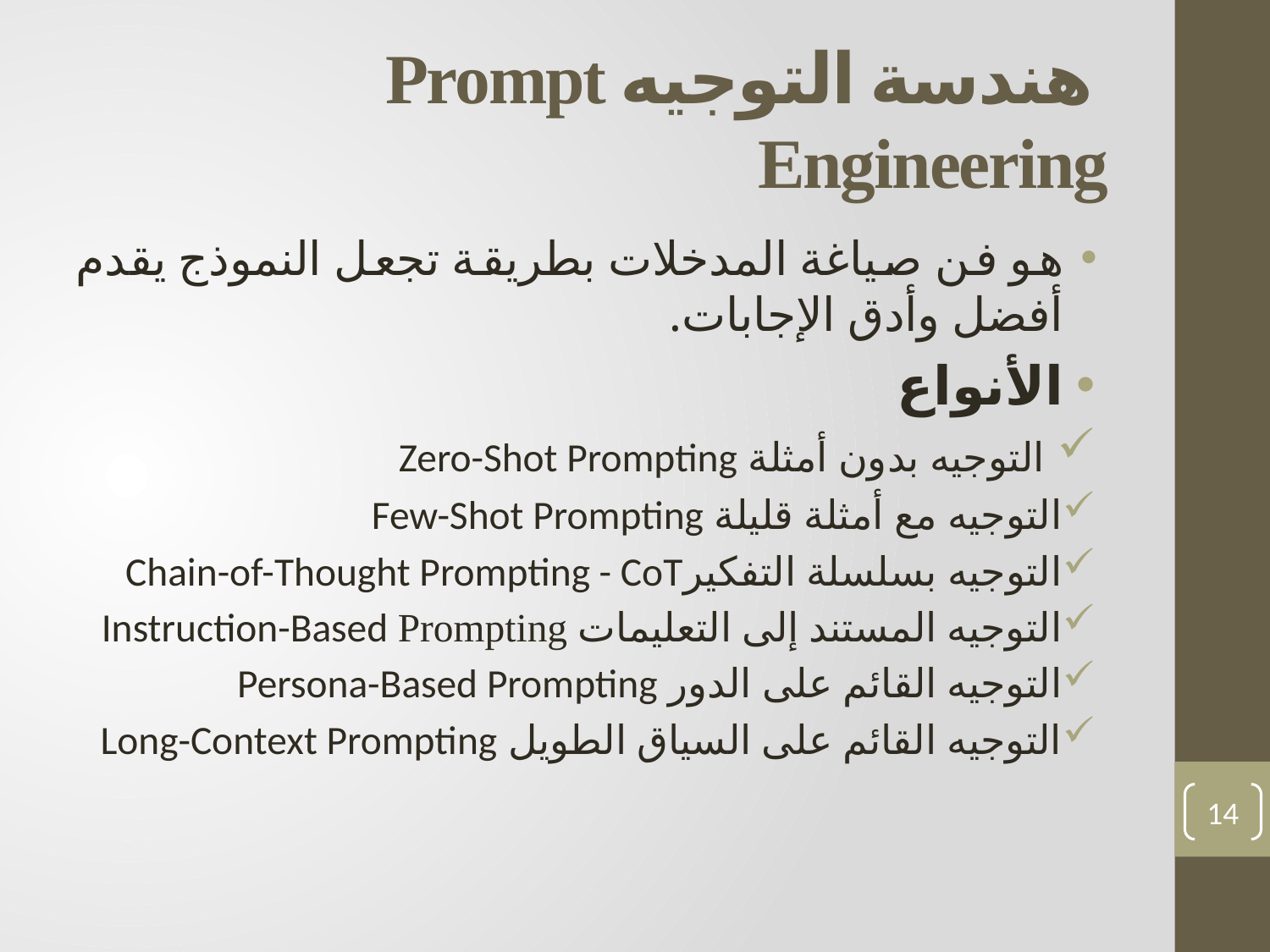

# هندسة التوجيه Prompt Engineering
هو فن صياغة المدخلات بطريقة تجعل النموذج يقدم أفضل وأدق الإجابات.
الأنواع
 التوجيه بدون أمثلة Zero-Shot Prompting
التوجيه مع أمثلة قليلة Few-Shot Prompting
التوجيه بسلسلة التفكيرChain-of-Thought Prompting - CoT
التوجيه المستند إلى التعليمات Instruction-Based Prompting
التوجيه القائم على الدور Persona-Based Prompting
التوجيه القائم على السياق الطويل Long-Context Prompting

14